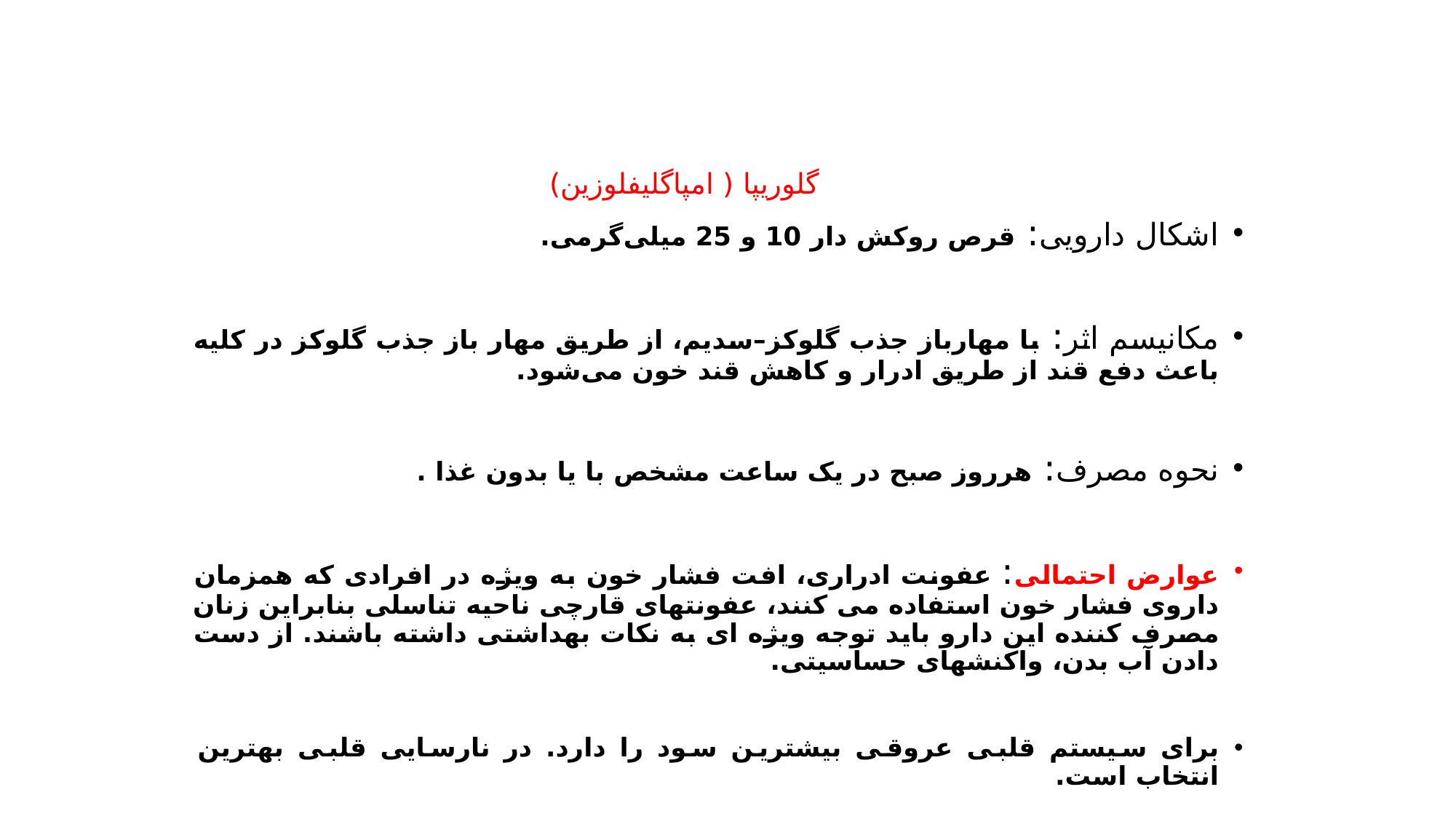

# گلوریپا ( امپاگلیفلوزین)
اشکال دارویی: قرص روکش‌ دار 10 و 25 میلی‌گرمی.

مکانیسم اثر: با مهارباز جذب گلوکز–سدیم، از طریق مهار باز جذب گلوکز در کلیه باعث دفع قند از طریق ادرار و کاهش قند خون می‌شود.

نحوه مصرف: هرروز صبح در یک ساعت مشخص با یا بدون غذا .

عوارض احتمالی: عفونت ادراری، افت فشار خون به ویژه در افرادی که همزمان داروی فشار خون استفاده می کنند، عفونتهای قارچی ناحیه تناسلی بنابراین زنان مصرف کننده این دارو باید توجه ویژه ای به نکات بهداشتی داشته باشند. از دست دادن آب بدن، واکنشهای حساسیتی.

برای سیستم قلبی عروقی بیشترین سود را دارد. در نارسایی قلبی بهترین انتخاب است.